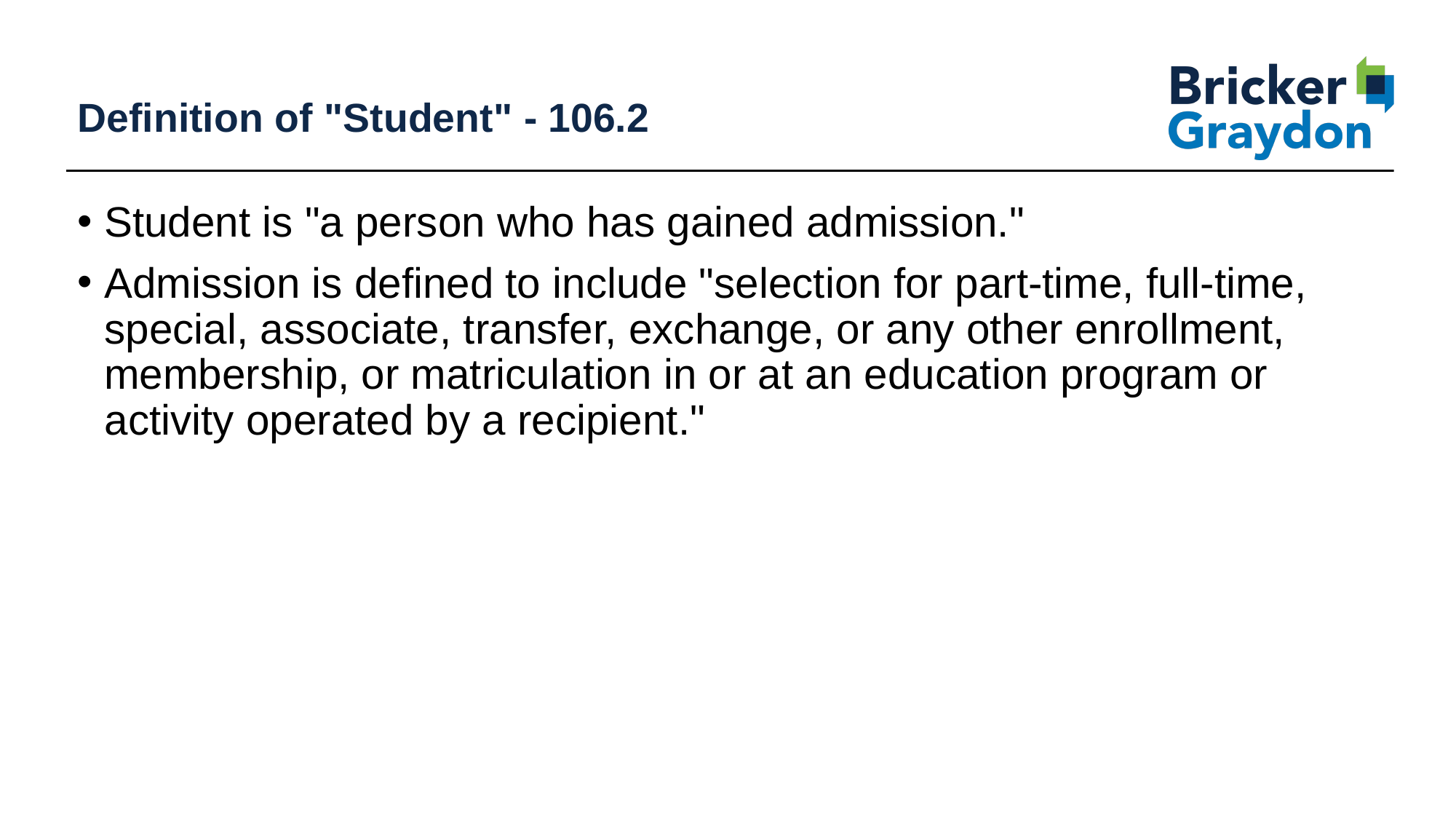

82
# Definition of "Student" - 106.2
Student is "a person who has gained admission."
Admission is defined to include "selection for part-time, full-time, special, associate, transfer, exchange, or any other enrollment, membership, or matriculation in or at an education program or activity operated by a recipient."